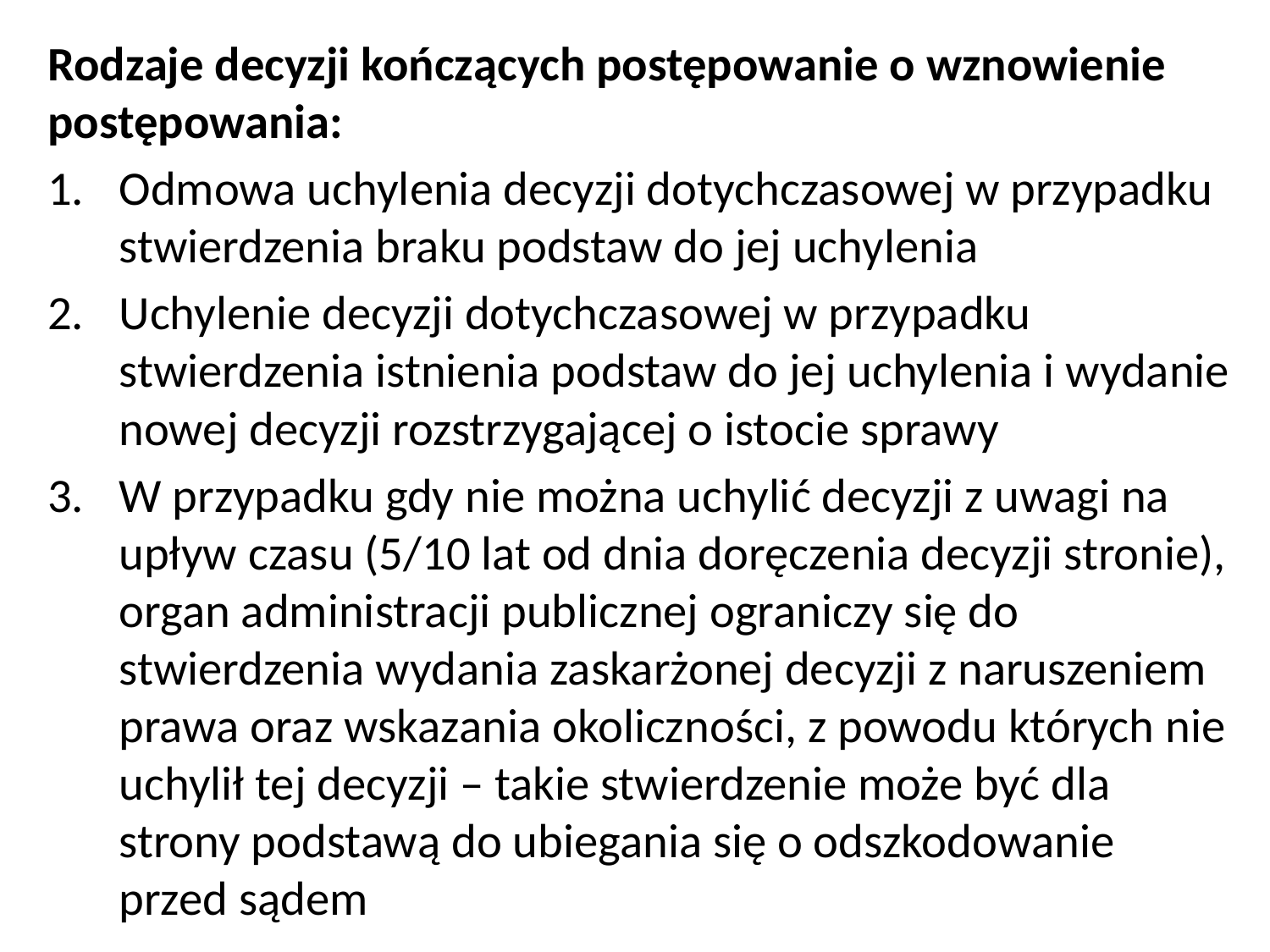

Rodzaje decyzji kończących postępowanie o wznowienie postępowania:
Odmowa uchylenia decyzji dotychczasowej w przypadku stwierdzenia braku podstaw do jej uchylenia
Uchylenie decyzji dotychczasowej w przypadku stwierdzenia istnienia podstaw do jej uchylenia i wydanie nowej decyzji rozstrzygającej o istocie sprawy
W przypadku gdy nie można uchylić decyzji z uwagi na upływ czasu (5/10 lat od dnia doręczenia decyzji stronie), organ administracji publicznej ograniczy się do stwierdzenia wydania zaskarżonej decyzji z naruszeniem prawa oraz wskazania okoliczności, z powodu których nie uchylił tej decyzji – takie stwierdzenie może być dla strony podstawą do ubiegania się o odszkodowanie przed sądem